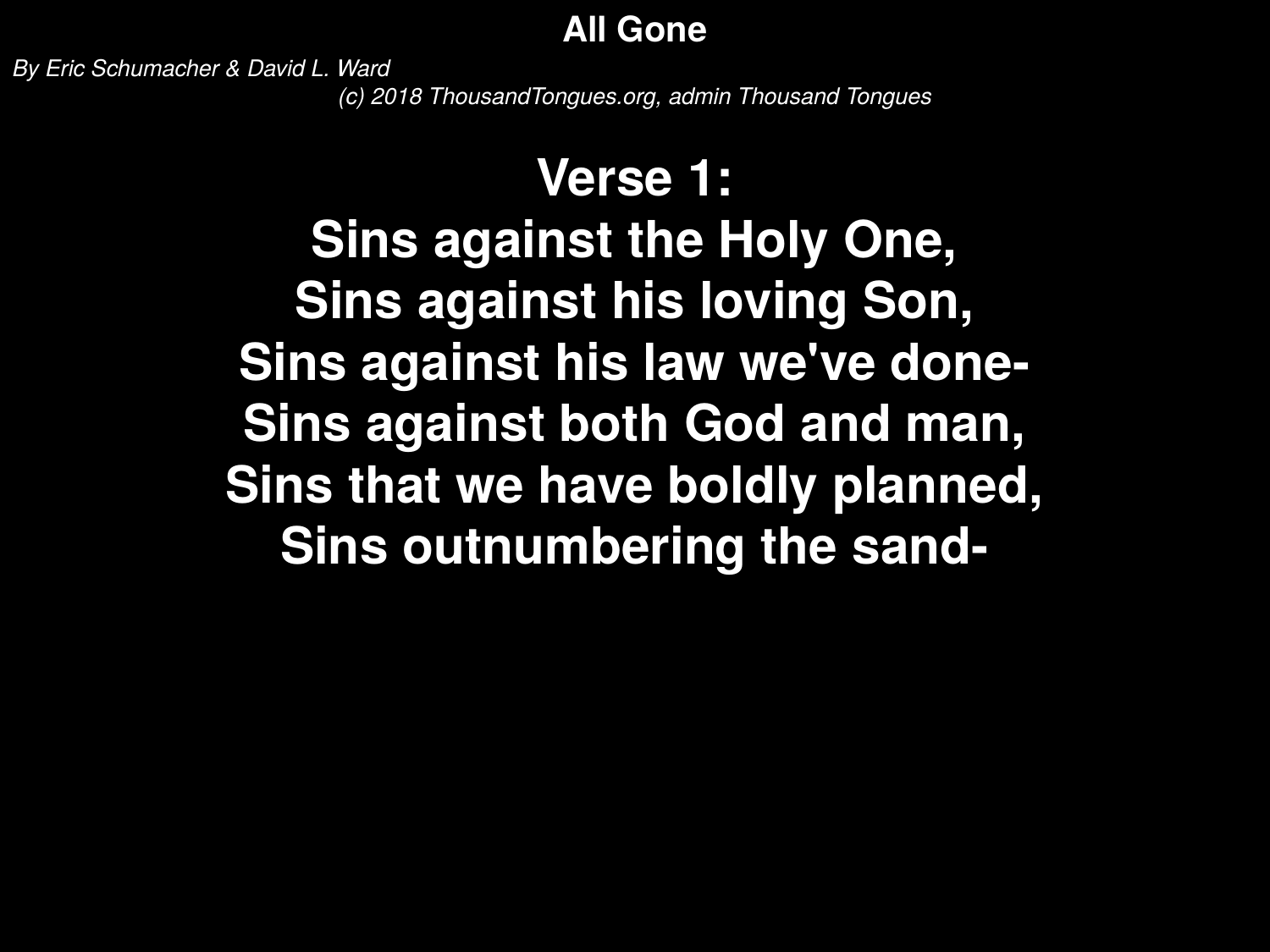

All Gone
By Eric Schumacher & David L. Ward
(c) 2018 ThousandTongues.org, admin Thousand Tongues
Verse 1:
Sins against the Holy One,
Sins against his loving Son,
Sins against his law we've done-
Sins against both God and man,
Sins that we have boldly planned,
Sins outnumbering the sand-